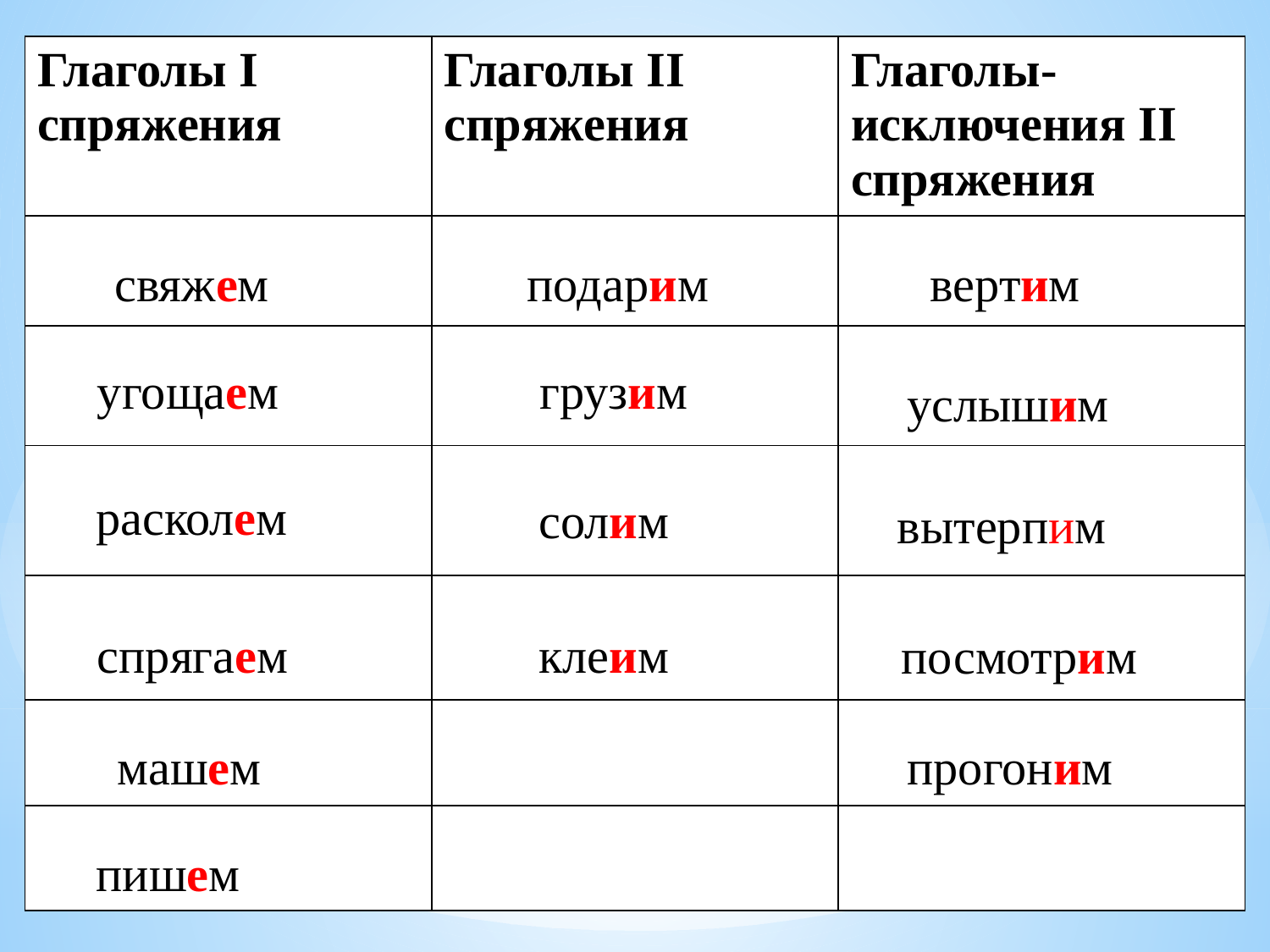

| Глаголы I спряжения | Глаголы II спряжения | Глаголы-исключения II спряжения |
| --- | --- | --- |
|  |  |  |
|  |  |  |
|  |  |  |
|  |  |  |
|  |  |  |
|  |  |  |
свяжем
подарим
вертим
грузим
угощаем
услышим
расколем
солим
вытерпим
клеим
спрягаем
посмотрим
машем
прогоним
пишем